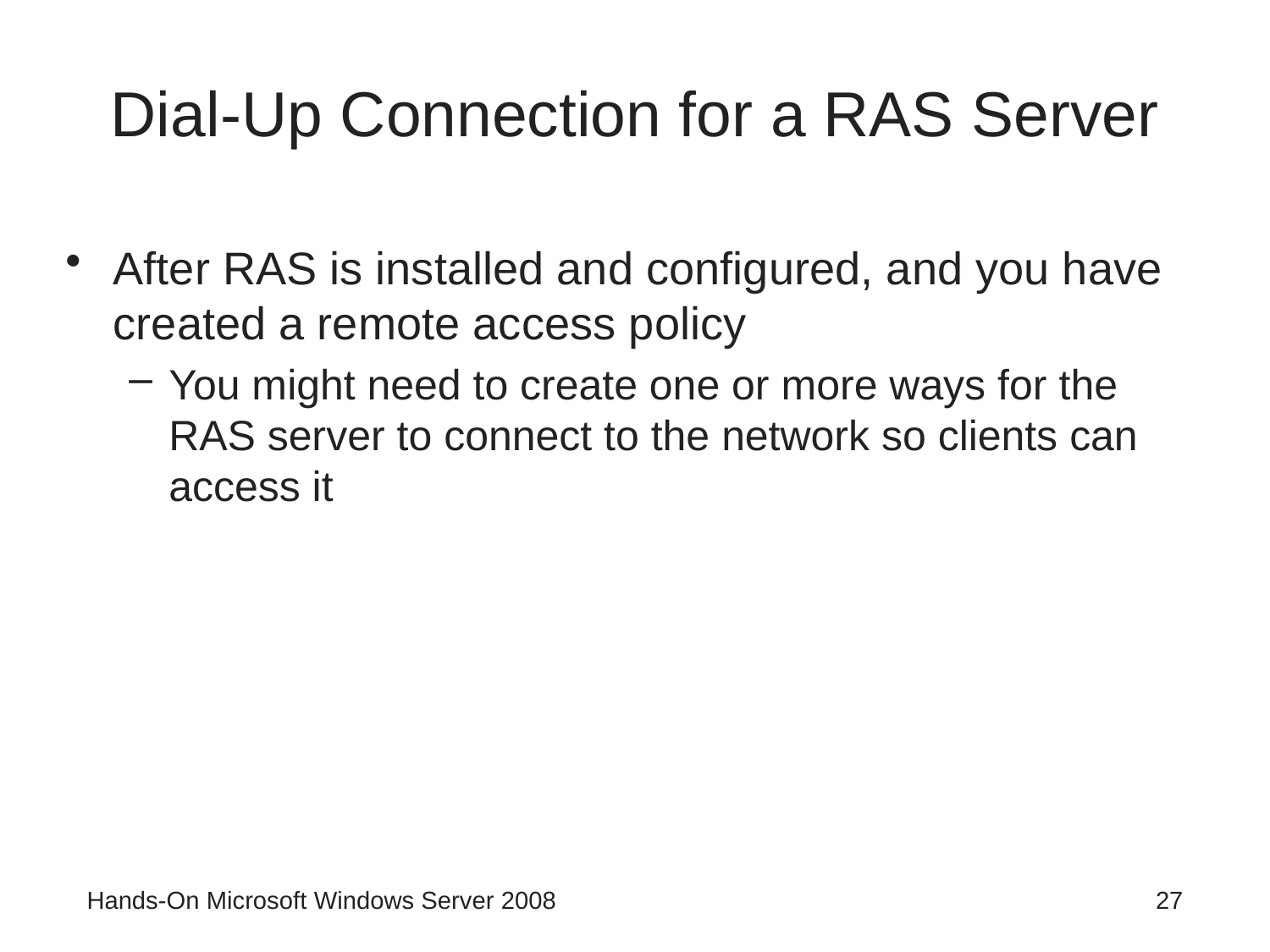

# Dial-Up Connection for a RAS Server
After RAS is installed and configured, and you have created a remote access policy
You might need to create one or more ways for the RAS server to connect to the network so clients can access it
Hands-On Microsoft Windows Server 2008
27